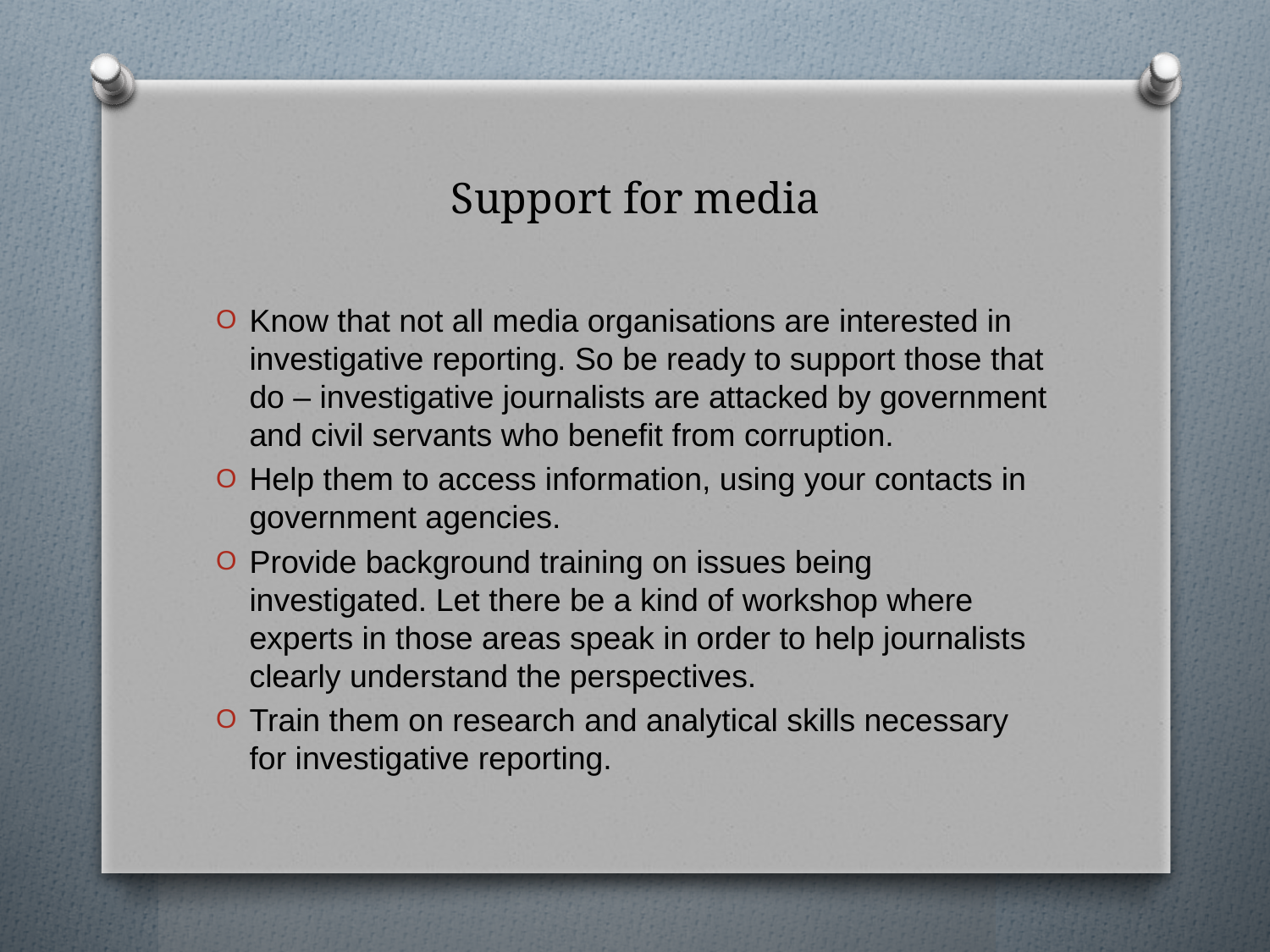

# Support for media
Know that not all media organisations are interested in investigative reporting. So be ready to support those that do – investigative journalists are attacked by government and civil servants who benefit from corruption.
Help them to access information, using your contacts in government agencies.
Provide background training on issues being investigated. Let there be a kind of workshop where experts in those areas speak in order to help journalists clearly understand the perspectives.
Train them on research and analytical skills necessary for investigative reporting.